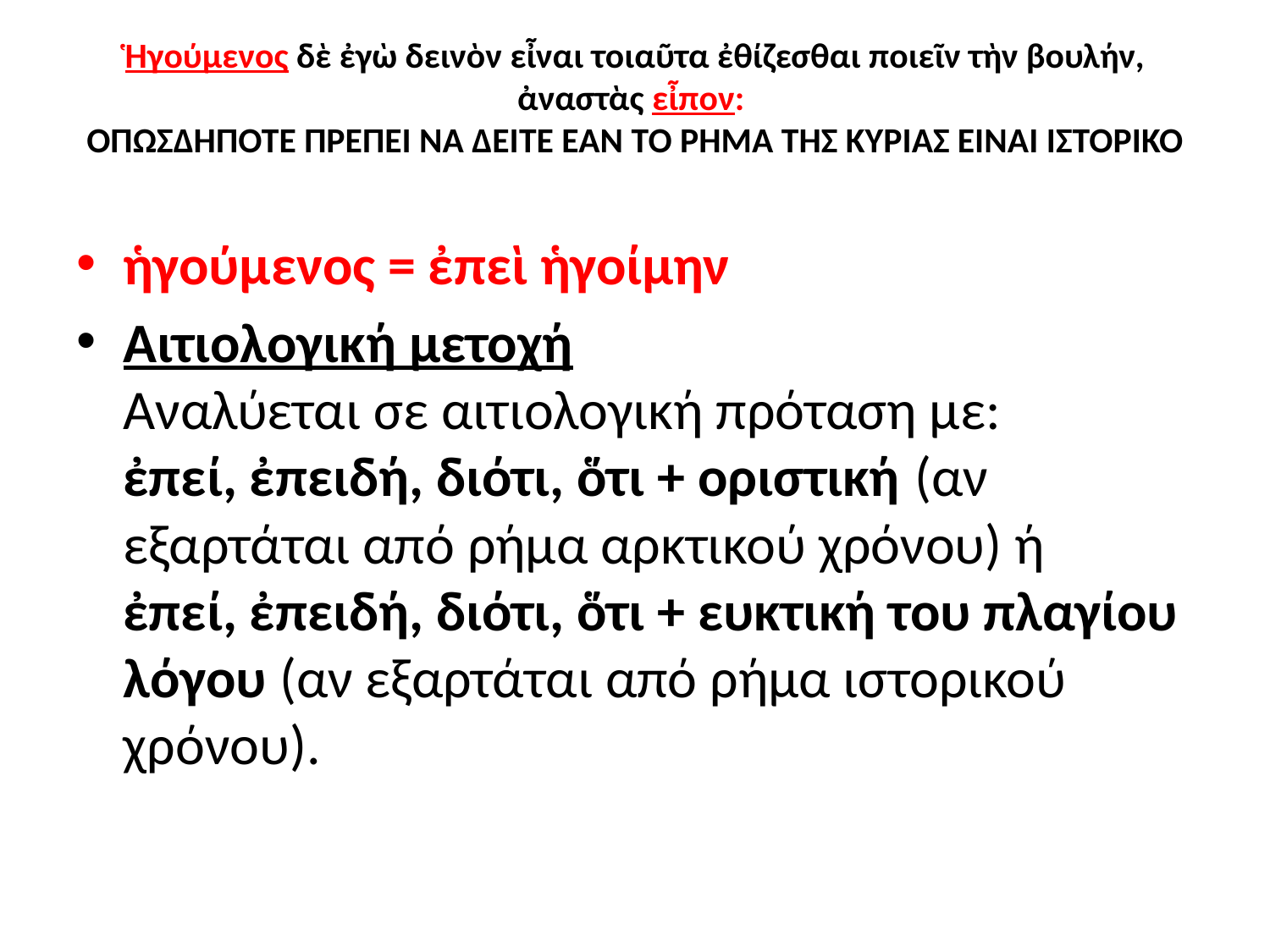

# Ἡγούμενος δὲ ἐγὼ δεινὸν εἶναι τοιαῦτα ἐθίζεσθαι ποιεῖν τὴν βουλήν, ἀναστὰς εἶπον: ΟΠΩΣΔΗΠΟΤΕ ΠΡΕΠΕΙ ΝΑ ΔΕΙΤΕ ΕΑΝ ΤΟ ΡΗΜΑ ΤΗΣ ΚΥΡΙΑΣ ΕΙΝΑΙ ΙΣΤΟΡΙΚΟ
ἡγούμενος = ἐπεὶ ἡγοίμην
Αιτιολογική μετοχή
Αναλύεται σε αιτιολογική πρόταση με:
ἐπεί, ἐπειδή, διότι, ὅτι + οριστική (αν εξαρτάται από ρήμα αρκτικού χρόνου) ή
ἐπεί, ἐπειδή, διότι, ὅτι + ευκτική του πλαγίου λόγου (αν εξαρτάται από ρήμα ιστορικού χρόνου).